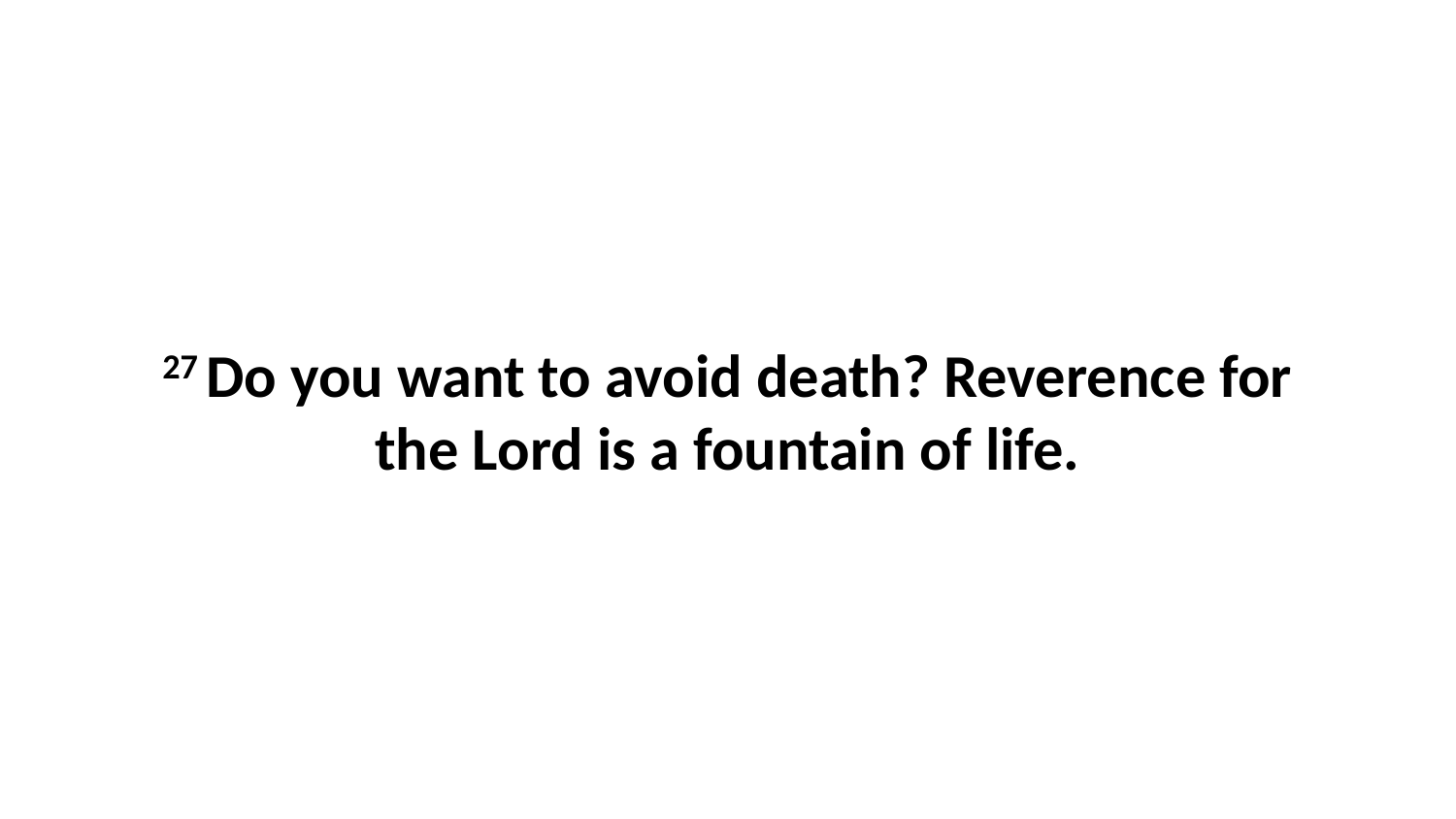

27 Do you want to avoid death? Reverence for the Lord is a fountain of life.